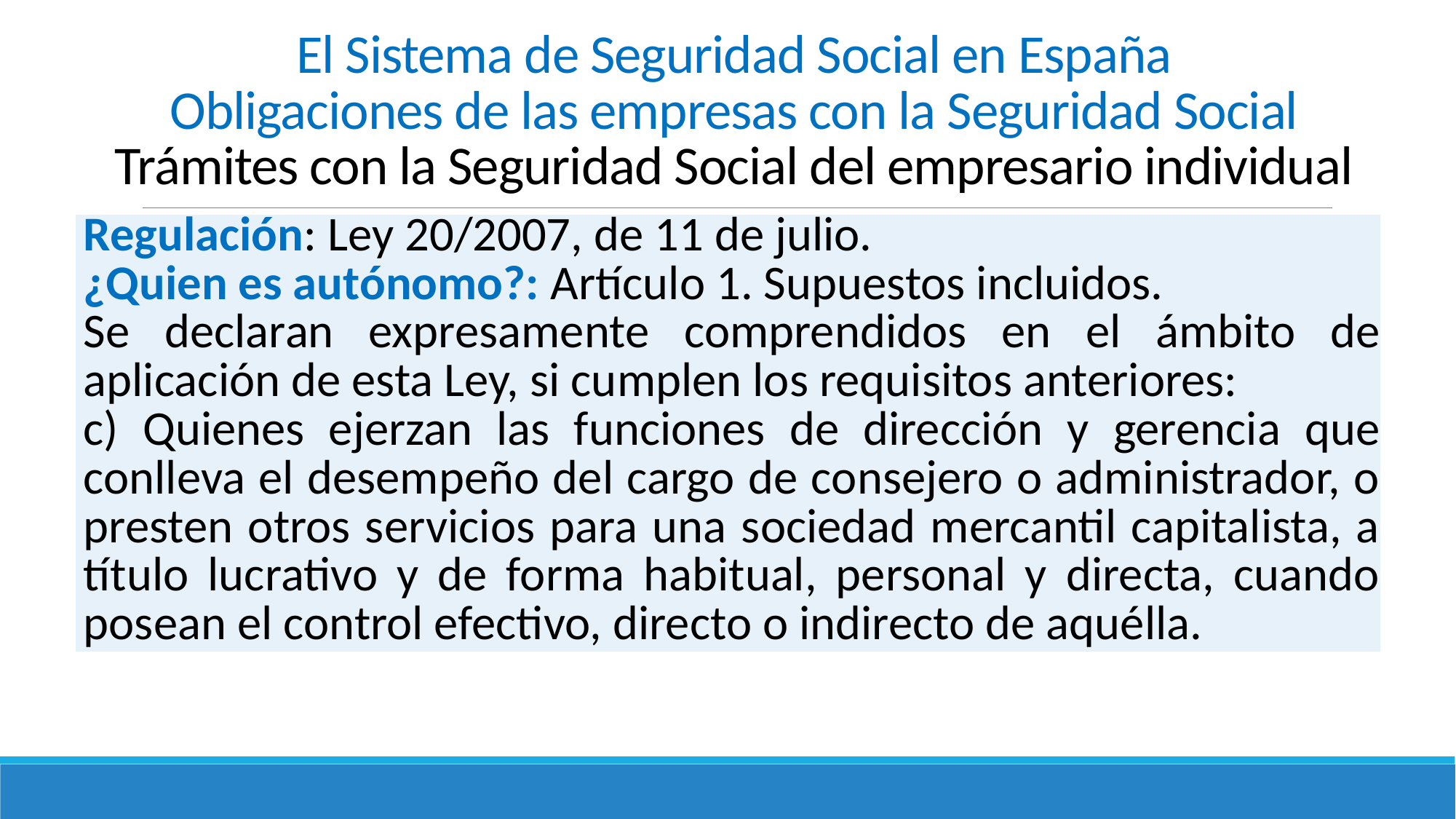

# El Sistema de Seguridad Social en España Obligaciones de las empresas con la Seguridad Social Trámites con la Seguridad Social del empresario individual
| Regulación: Ley 20/2007, de 11 de julio. ¿Quien es autónomo?: Artículo 1. Supuestos incluidos. Se declaran expresamente comprendidos en el ámbito de aplicación de esta Ley, si cumplen los requisitos anteriores: c) Quienes ejerzan las funciones de dirección y gerencia que conlleva el desempeño del cargo de consejero o administrador, o presten otros servicios para una sociedad mercantil capitalista, a título lucrativo y de forma habitual, personal y directa, cuando posean el control efectivo, directo o indirecto de aquélla. |
| --- |